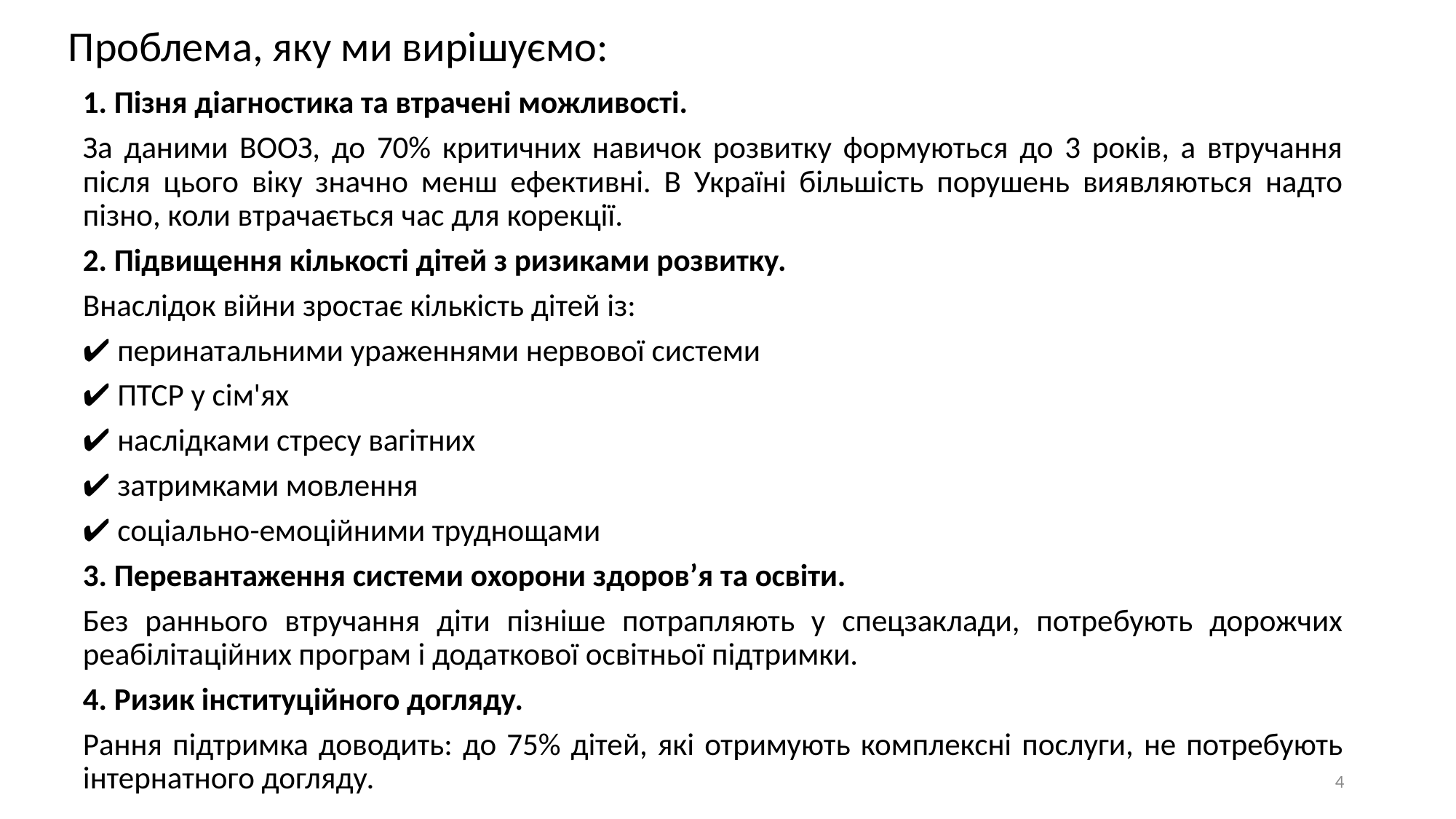

# Проблема, яку ми вирішуємо:
1. Пізня діагностика та втрачені можливості.
За даними ВООЗ, до 70% критичних навичок розвитку формуються до 3 років, а втручання після цього віку значно менш ефективні. В Україні більшість порушень виявляються надто пізно, коли втрачається час для корекції.
2. Підвищення кількості дітей з ризиками розвитку.
Внаслідок війни зростає кількість дітей із:
✔ перинатальними ураженнями нервової системи
✔ ПТСР у сім'ях
✔ наслідками стресу вагітних
✔ затримками мовлення
✔ соціально-емоційними труднощами
3. Перевантаження системи охорони здоров’я та освіти.
Без раннього втручання діти пізніше потрапляють у спецзаклади, потребують дорожчих реабілітаційних програм і додаткової освітньої підтримки.
4. Ризик інституційного догляду.
Рання підтримка доводить: до 75% дітей, які отримують комплексні послуги, не потребують інтернатного догляду.
4